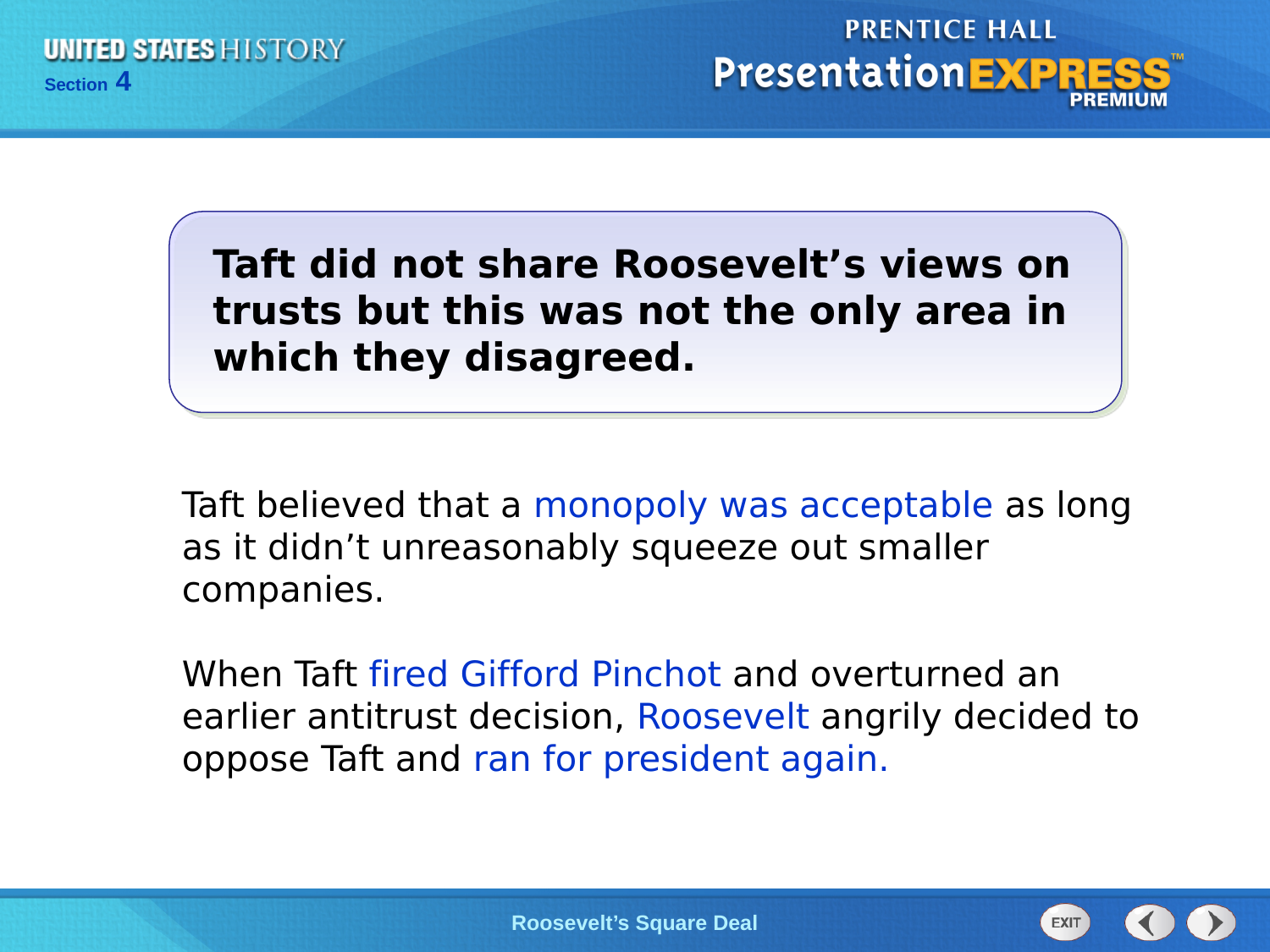

Taft did not share Roosevelt’s views on trusts but this was not the only area in which they disagreed.
Taft believed that a monopoly was acceptable as long as it didn’t unreasonably squeeze out smaller companies.

When Taft fired Gifford Pinchot and overturned an earlier antitrust decision, Roosevelt angrily decided to oppose Taft and ran for president again.